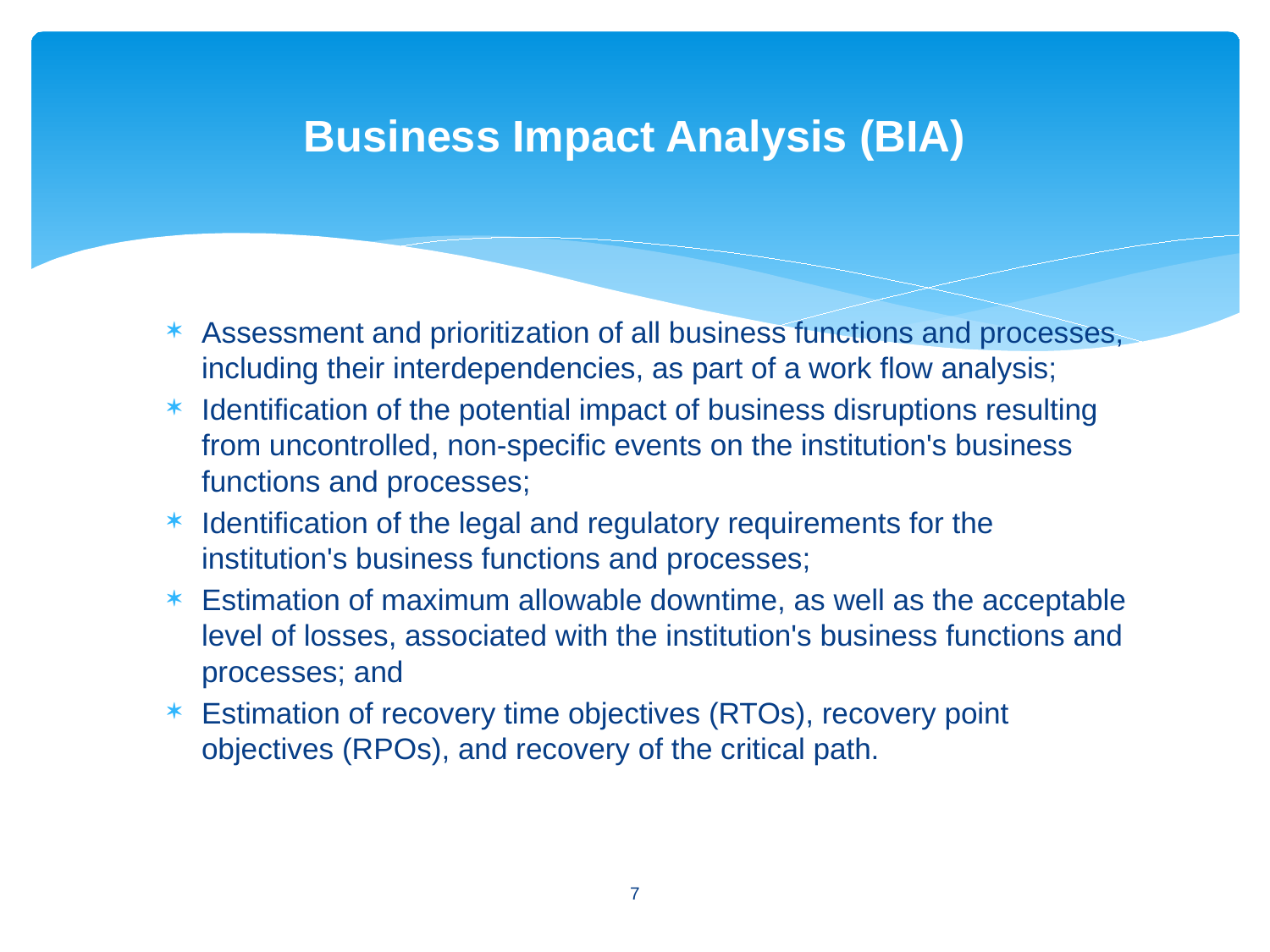

# Business Impact Analysis (BIA)
Assessment and prioritization of all business functions and processes, including their interdependencies, as part of a work flow analysis;
Identification of the potential impact of business disruptions resulting from uncontrolled, non-specific events on the institution's business functions and processes;
Identification of the legal and regulatory requirements for the institution's business functions and processes;
Estimation of maximum allowable downtime, as well as the acceptable level of losses, associated with the institution's business functions and processes; and
Estimation of recovery time objectives (RTOs), recovery point objectives (RPOs), and recovery of the critical path.
7